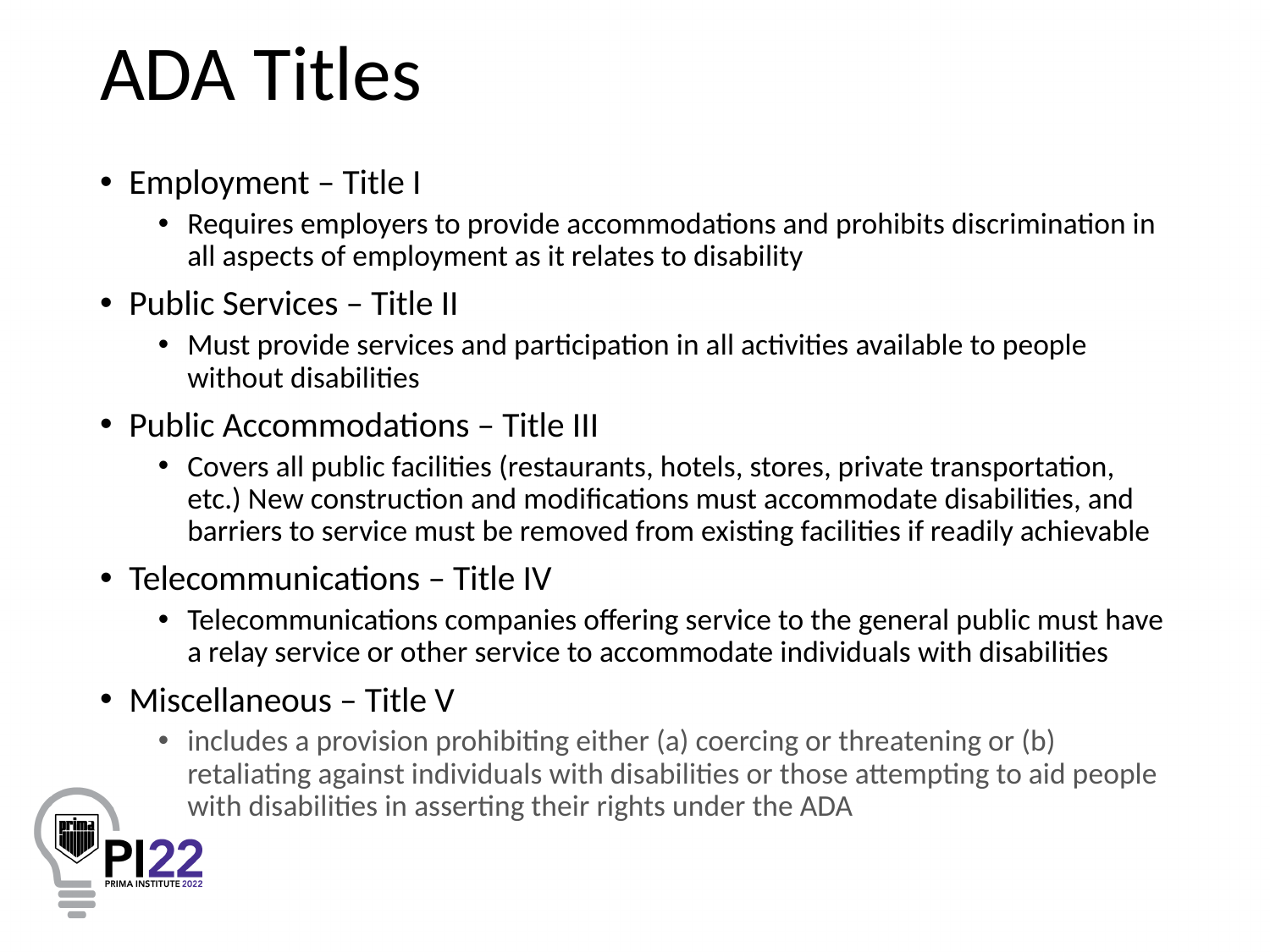

# ADA Titles
Employment – Title I
Requires employers to provide accommodations and prohibits discrimination in all aspects of employment as it relates to disability
Public Services – Title II
Must provide services and participation in all activities available to people without disabilities
Public Accommodations – Title III
Covers all public facilities (restaurants, hotels, stores, private transportation, etc.) New construction and modifications must accommodate disabilities, and barriers to service must be removed from existing facilities if readily achievable
Telecommunications – Title IV
Telecommunications companies offering service to the general public must have a relay service or other service to accommodate individuals with disabilities
Miscellaneous – Title V
includes a provision prohibiting either (a) coercing or threatening or (b) retaliating against individuals with disabilities or those attempting to aid people with disabilities in asserting their rights under the ADA